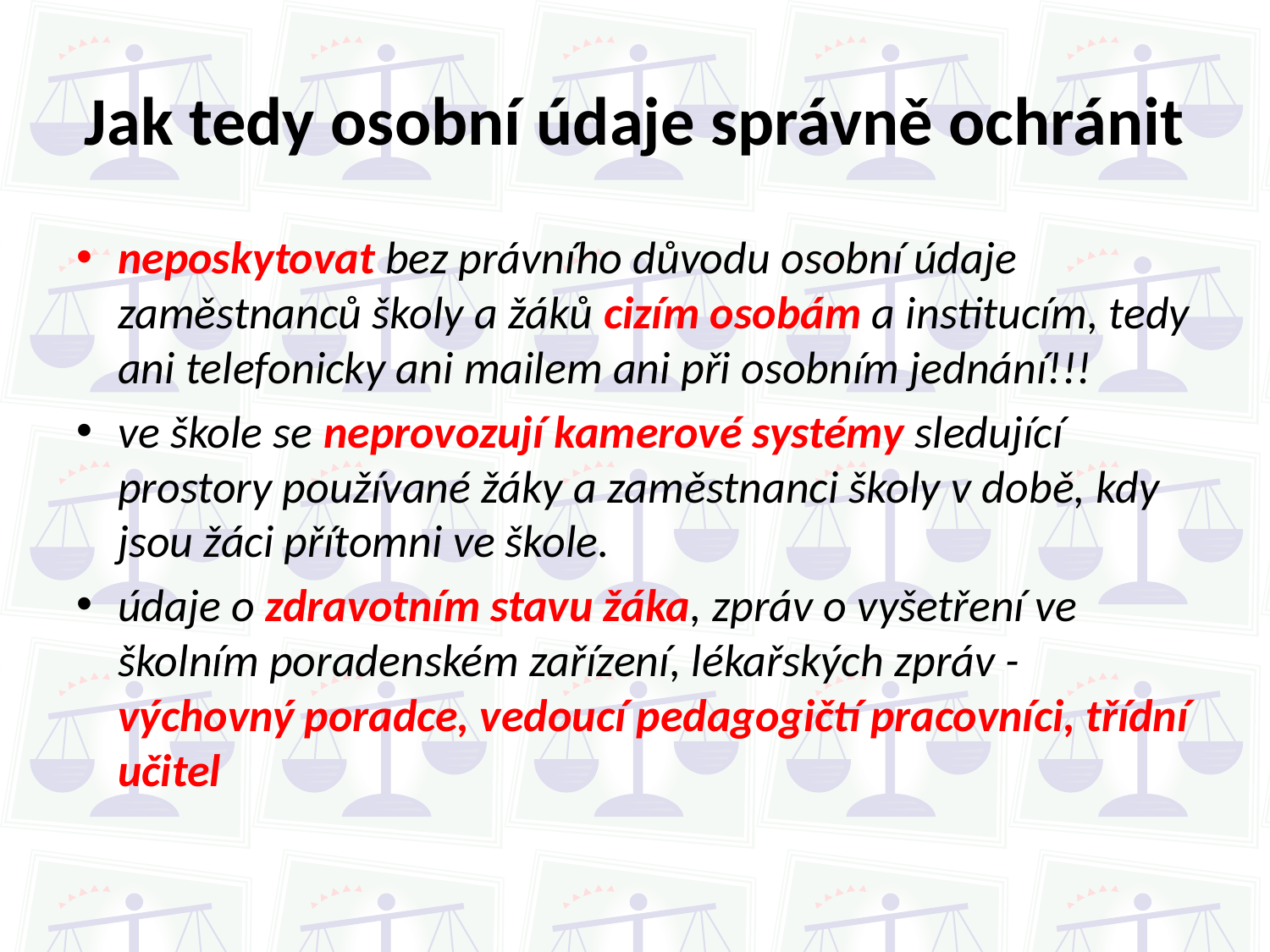

# Jak tedy osobní údaje správně ochránit
neposkytovat bez právního důvodu osobní údaje zaměstnanců školy a žáků cizím osobám a institucím, tedy ani telefonicky ani mailem ani při osobním jednání!!!
ve škole se neprovozují kamerové systémy sledující prostory používané žáky a zaměstnanci školy v době, kdy jsou žáci přítomni ve škole.
údaje o zdravotním stavu žáka, zpráv o vyšetření ve školním poradenském zařízení, lékařských zpráv - výchovný poradce, vedoucí pedagogičtí pracovníci, třídní učitel